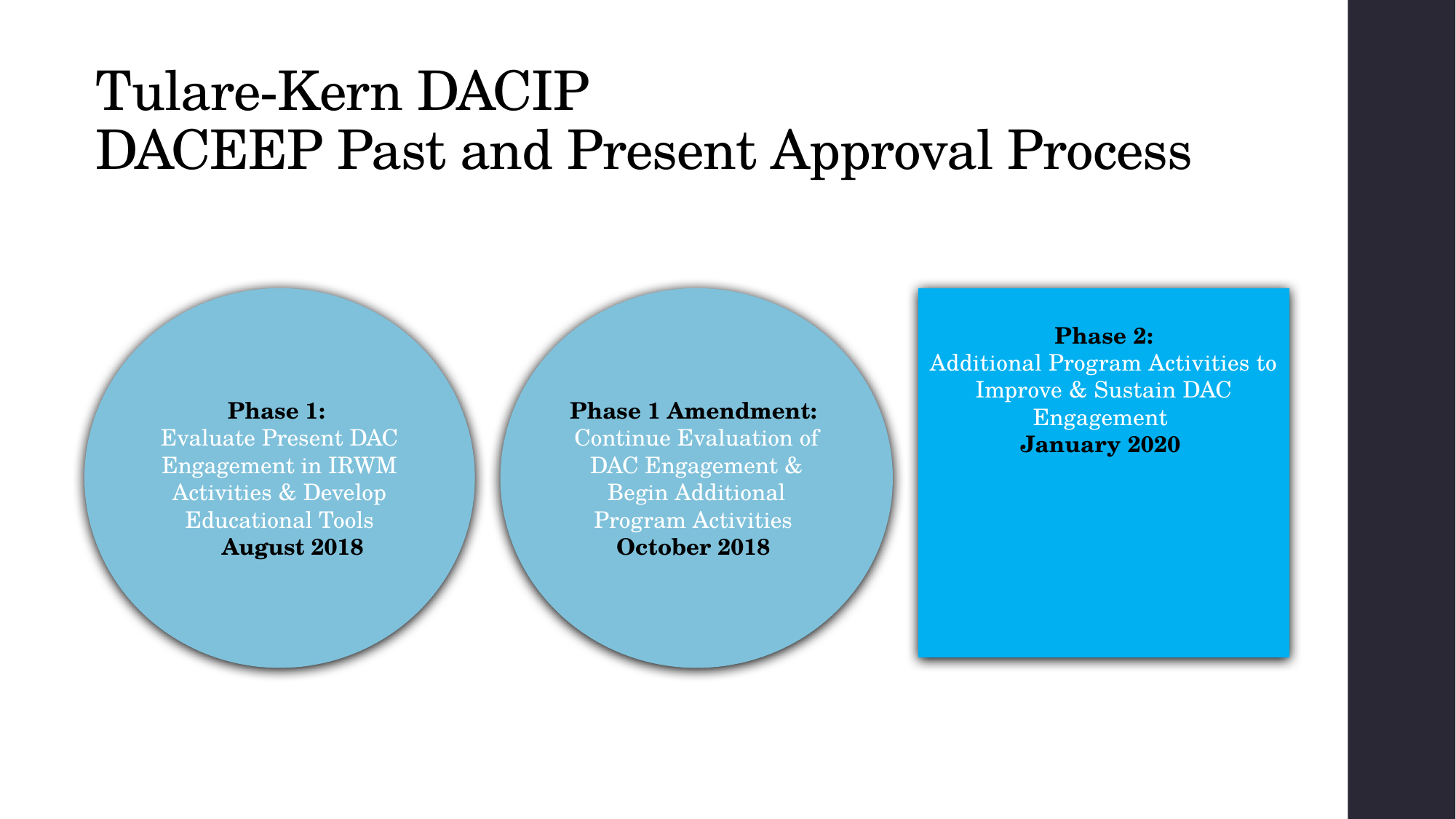

# Tulare-Kern DACIP DACEEP Past and Present Approval Process
Phase 1:
Evaluate Present DAC Engagement in IRWM Activities & Develop Educational Tools
    August 2018
Phase 1 Amendment:
Continue Evaluation of DAC Engagement & Begin Additional Program Activities
October 2018

Phase 2:
Additional Program Activities to Improve & Sustain DAC Engagement
January 2020